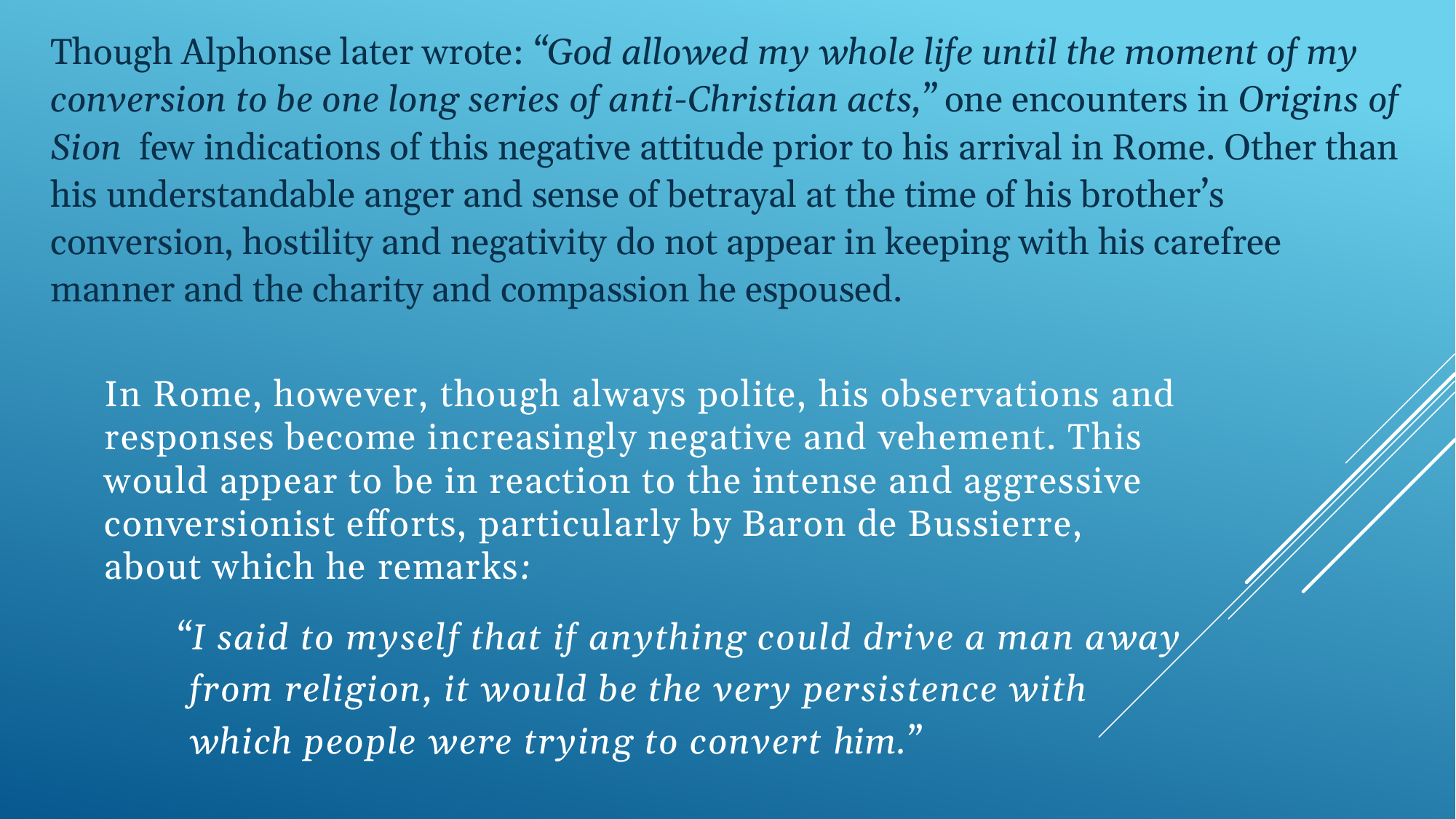

Though Alphonse later wrote: “God allowed my whole life until the moment of my conversion to be one long series of anti-Christian acts,” one encounters in Origins of Sion  few indications of this negative attitude prior to his arrival in Rome. Other than his understandable anger and sense of betrayal at the time of his brother’s conversion, hostility and negativity do not appear in keeping with his carefree manner and the charity and compassion he espoused.

In Rome, however, though always polite, his observations and
responses become increasingly negative and vehement. This
would appear to be in reaction to the intense and aggressive
conversionist efforts, particularly by Baron de Bussierre,
about which he remarks:
  “I said to myself that if anything could drive a man away
   from religion, it would be the very persistence with
   which people were trying to convert him.”